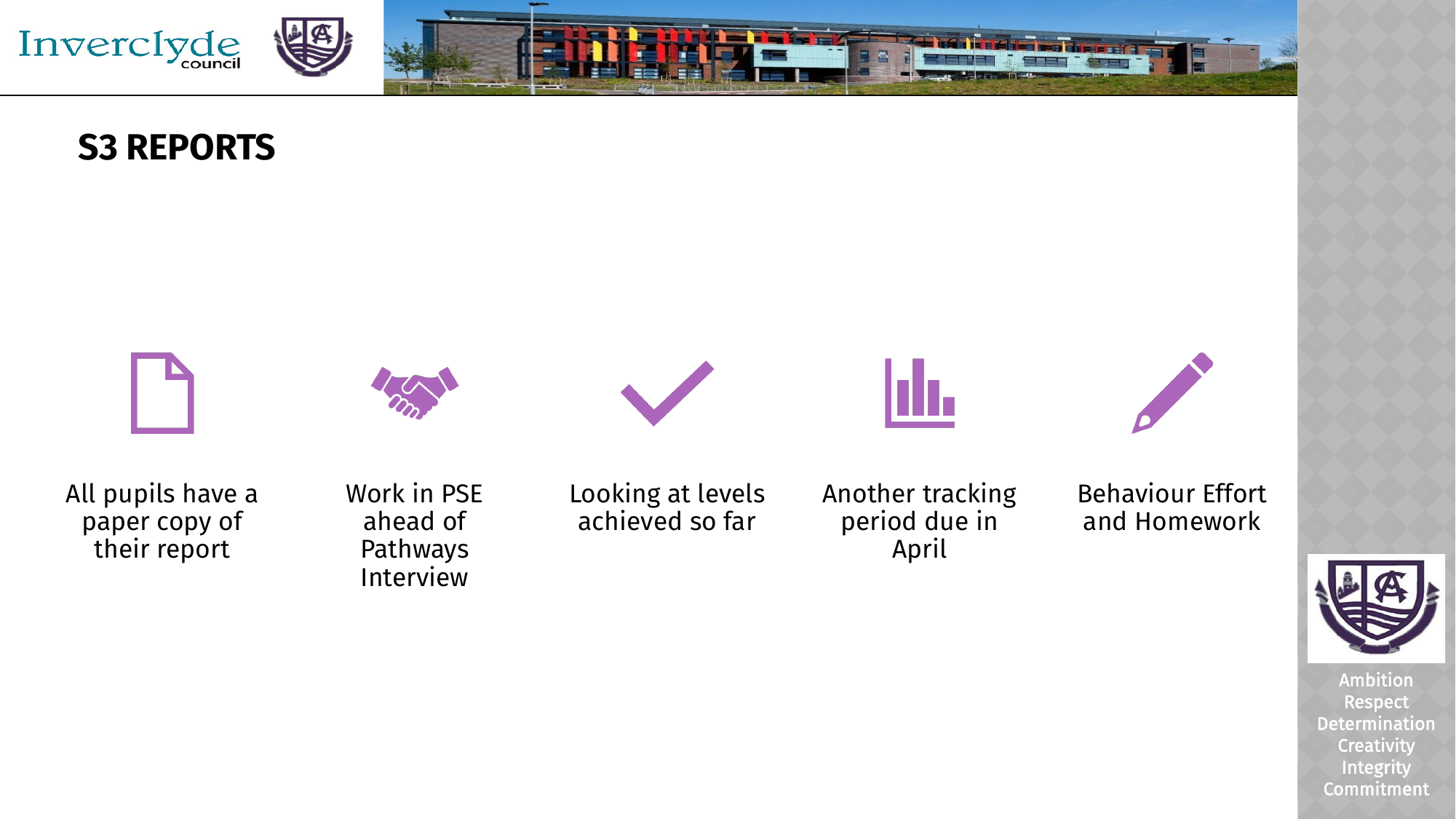

# S3 Reports
All pupils have a paper copy of their report
Work in PSE ahead of Pathways Interview
Looking at levels achieved so far
Another tracking period due in April
Behaviour Effort and Homework